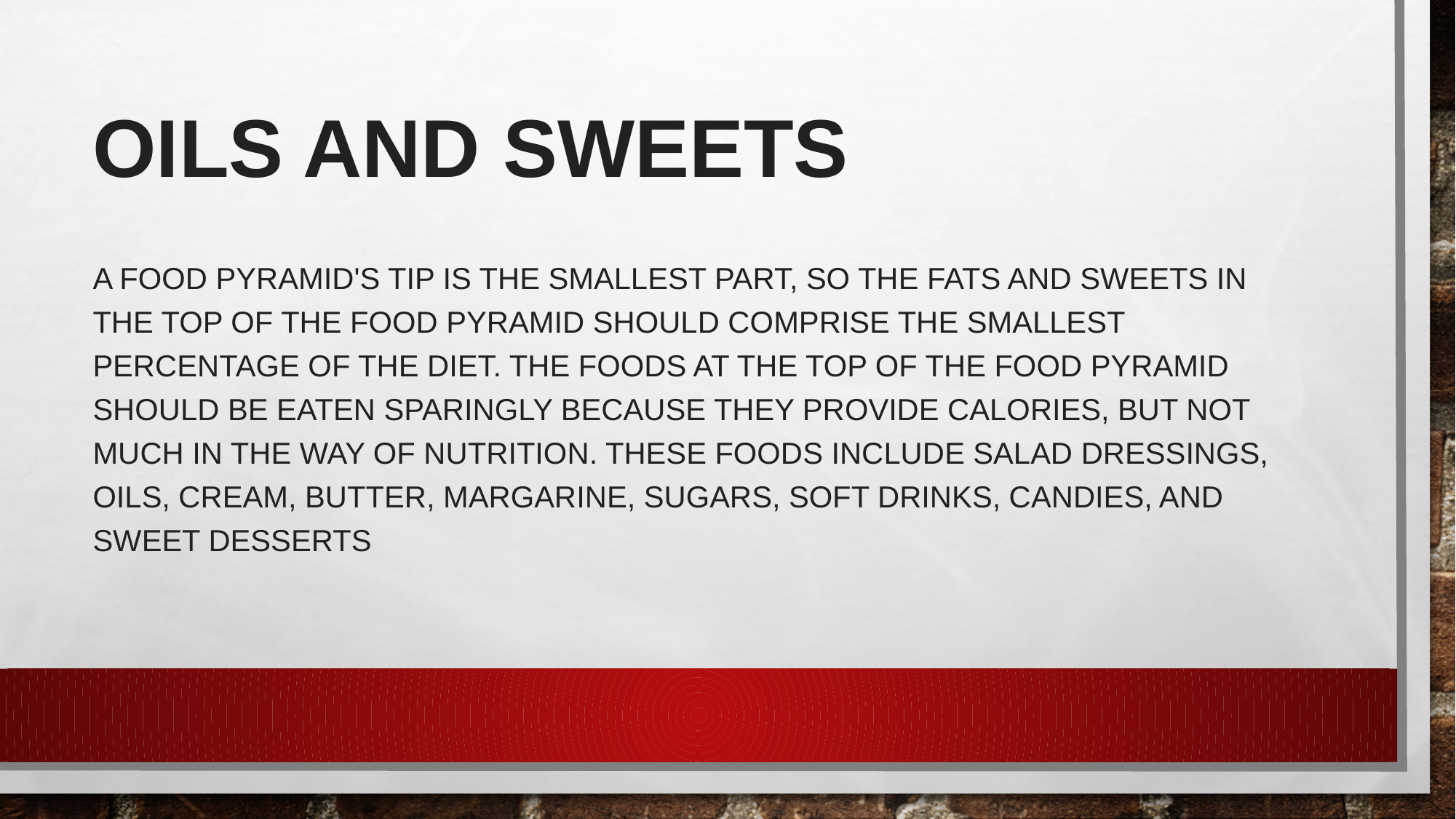

# Oils and sweets
A food pyramid's tip is the smallest part, so the fats and sweets in the top of the Food Pyramid should comprise the smallest percentage of the diet. The foods at the top of the food pyramid should be eaten sparingly because they provide calories, but not much in the way of nutrition. These foods include salad dressings, oils, cream, butter, margarine, sugars, soft drinks, candies, and sweet desserts